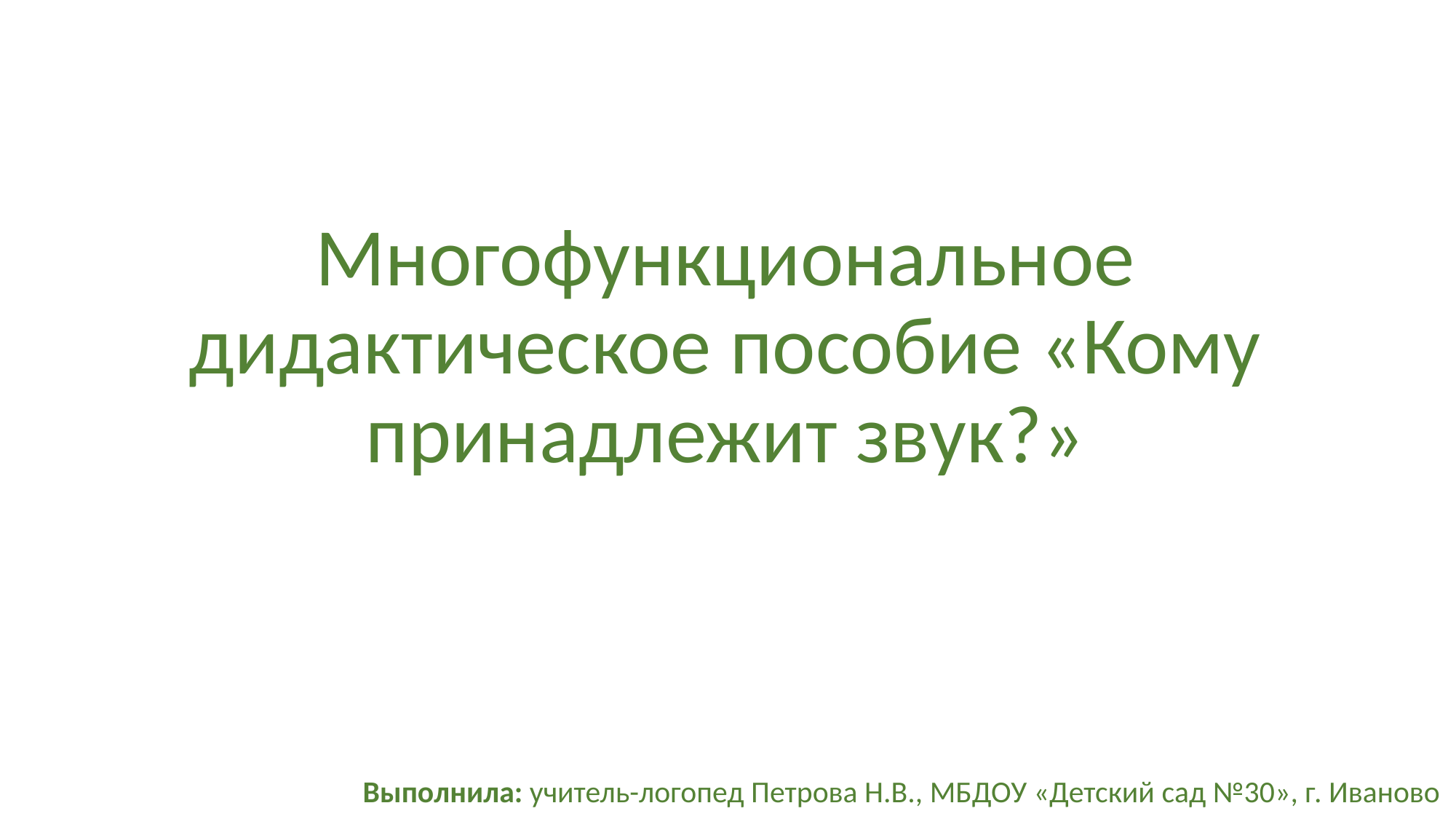

# Многофункциональное дидактическое пособие «Кому принадлежит звук?»
Выполнила: учитель-логопед Петрова Н.В., МБДОУ «Детский сад №30», г. Иваново